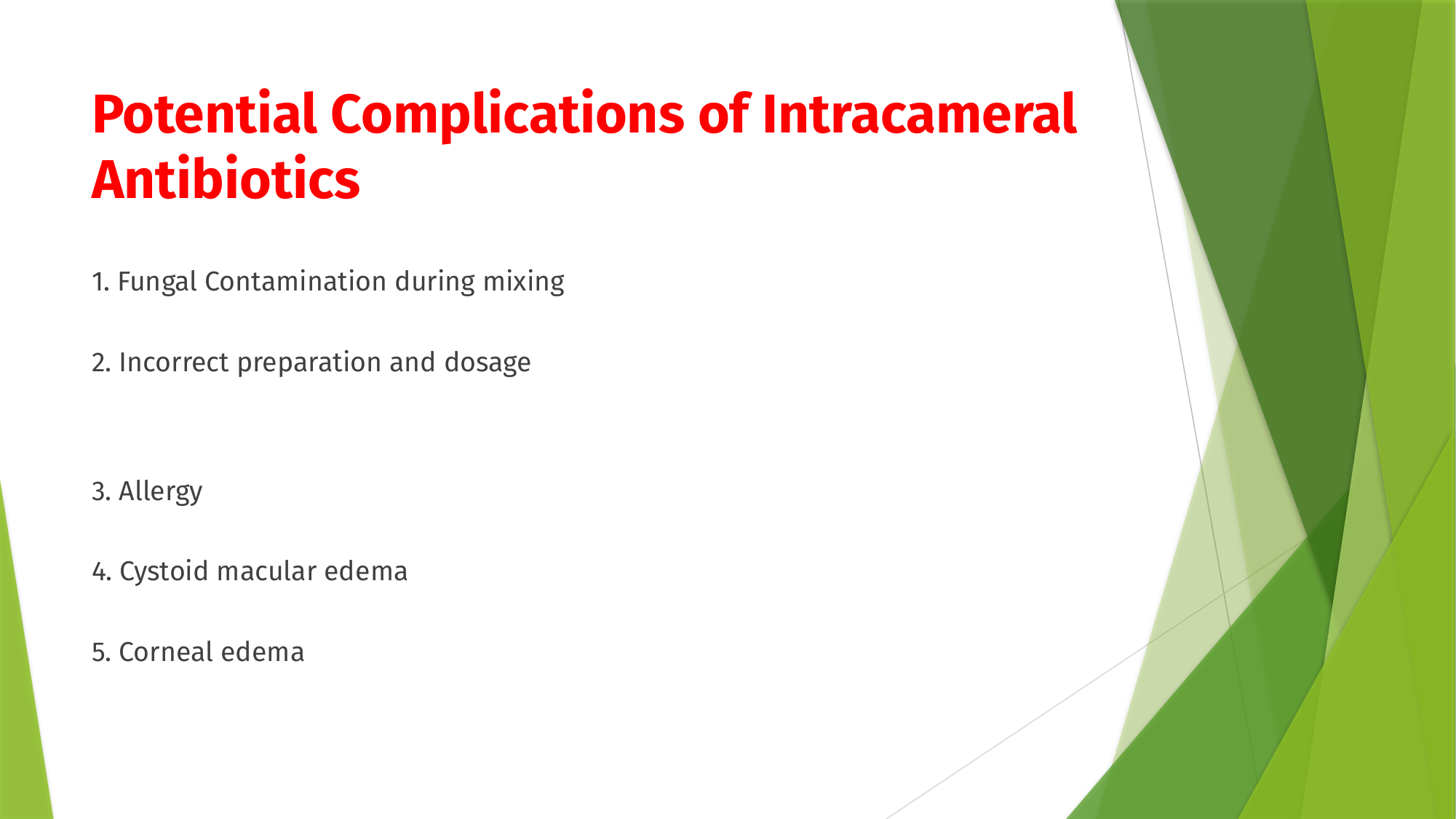

# Potential Complications of Intracameral Antibiotics
1. Fungal Contamination during mixing
2. Incorrect preparation and dosage

3. Allergy
4. Cystoid macular edema
5. Corneal edema